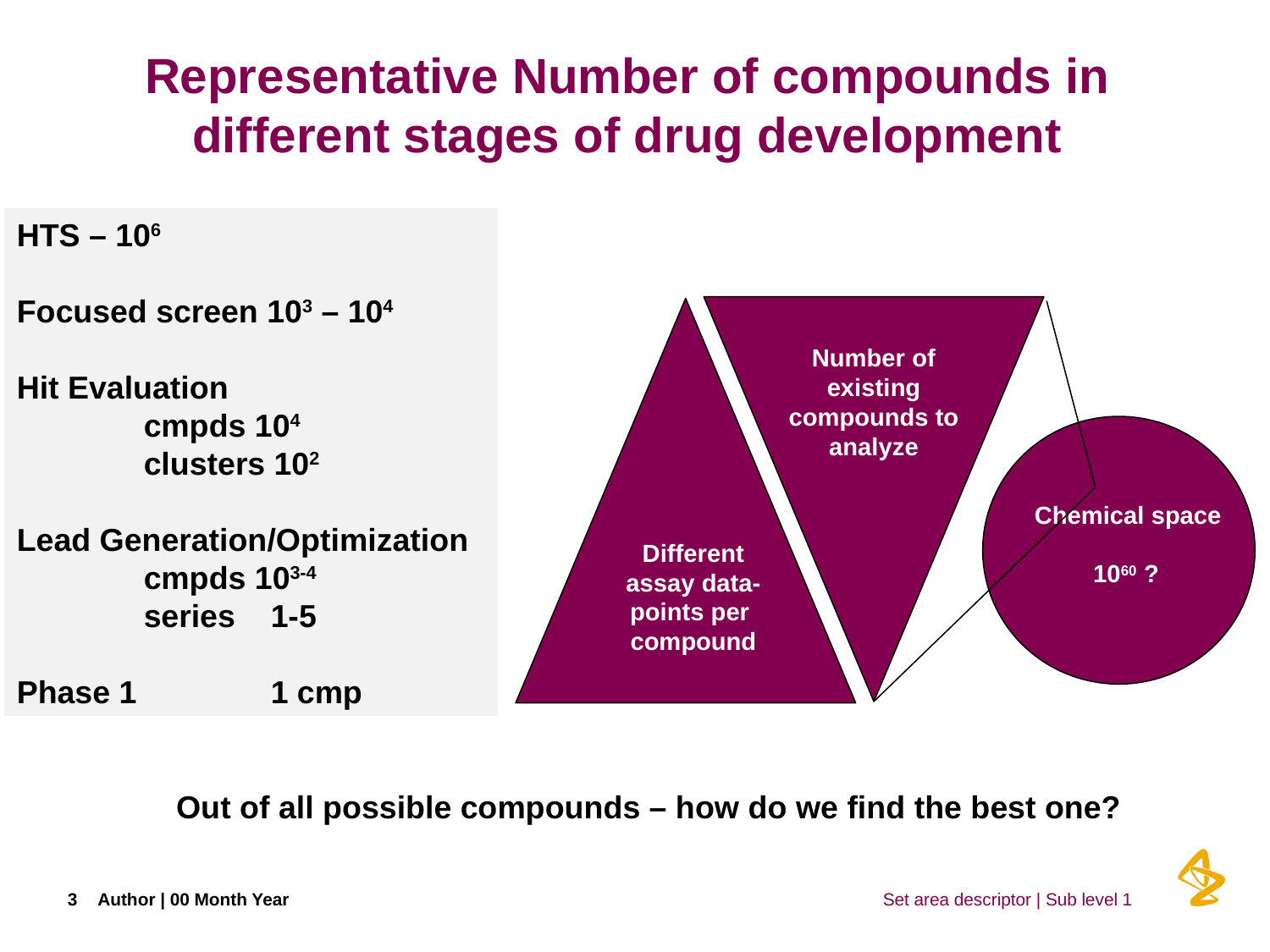

# Representative Number of compounds in different stages of drug development
HTS – 106

Focused screen 103 – 104

Hit Evaluation
	cmpds 104
	clusters 102

Lead Generation/Optimization
	cmpds 103-4
	series	1-5

Phase 1		1 cmp

Number of existing compounds to analyze

Chemical space

1060 ?
Different assay data-points per
compound
Out of all possible compounds – how do we find the best one?
3
Author | 00 Month Year
Set area descriptor | Sub level 1